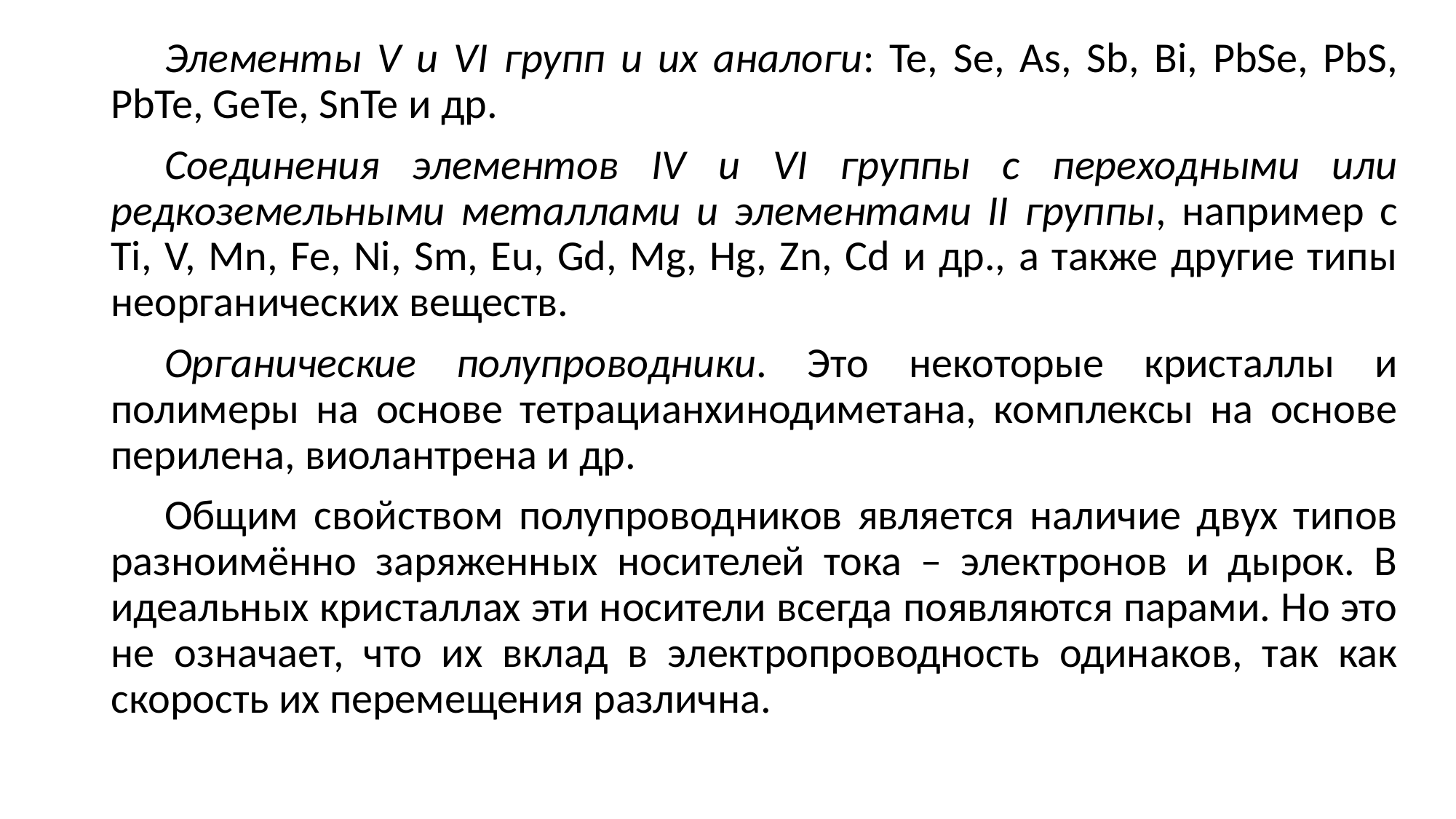

Элементы V и VI групп и их аналоги: Te, Se, As, Sb, Bi, PbSe, PbS, PbTe, GeTe, SnTe и др.
Соединения элементов IV и VI группы с переходными или редкоземельными металлами и элементами II группы, например с Ti, V, Mn, Fe, Ni, Sm, Eu, Gd, Mg, Hg, Zn, Cd и др., а также другие типы неорганических веществ.
Органические полупроводники. Это некоторые кристаллы и полимеры на основе тетрацианхинодиметана, комплексы на основе перилена, виолантрена и др.
Общим свойством полупроводников является наличие двух типов разноимённо заряженных носителей тока – электронов и дырок. В идеальных кристаллах эти носители всегда появляются парами. Но это не означает, что их вклад в электропроводность одинаков, так как скорость их перемещения различна.